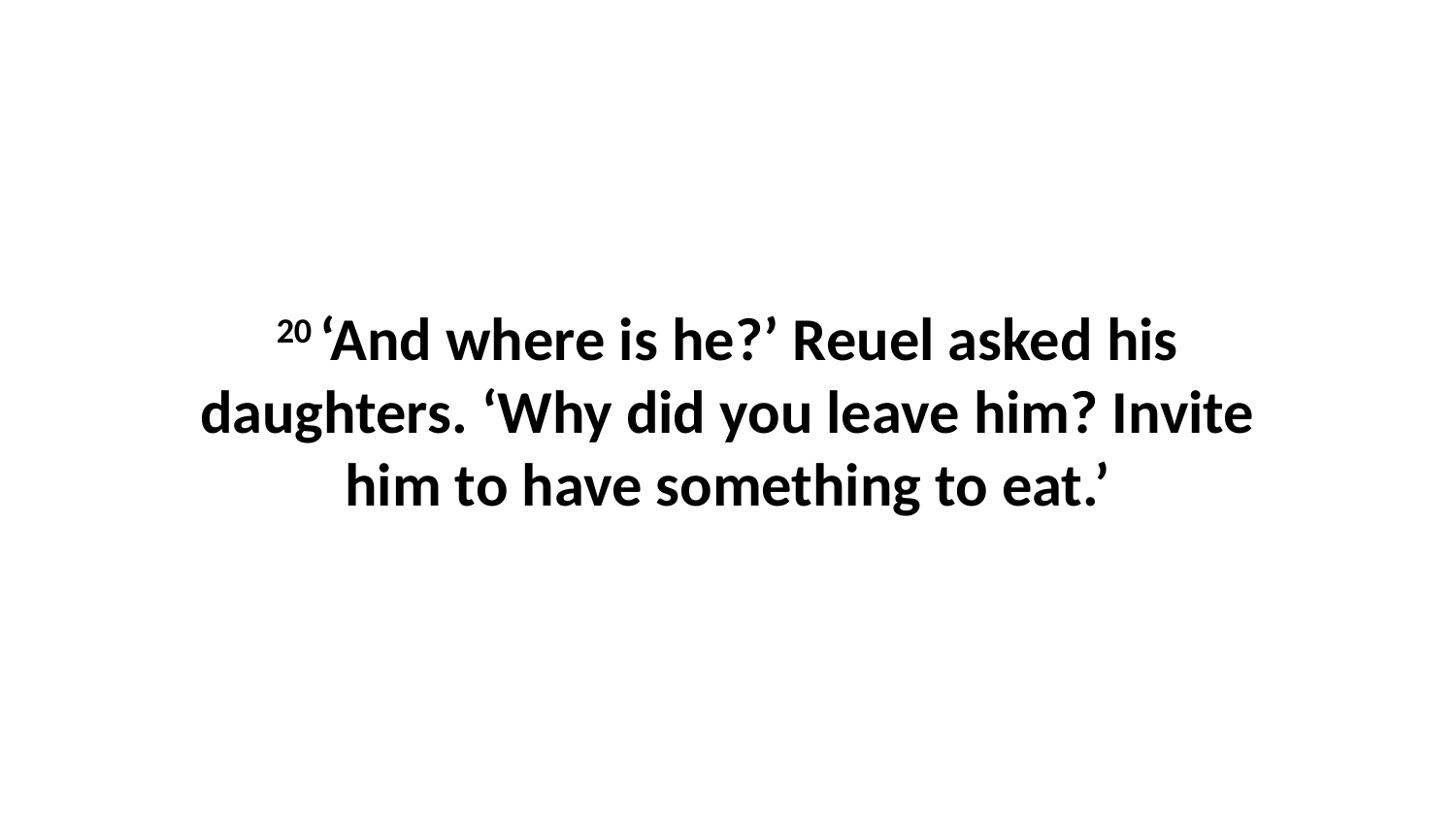

20 ‘And where is he?’ Reuel asked his daughters. ‘Why did you leave him? Invite him to have something to eat.’